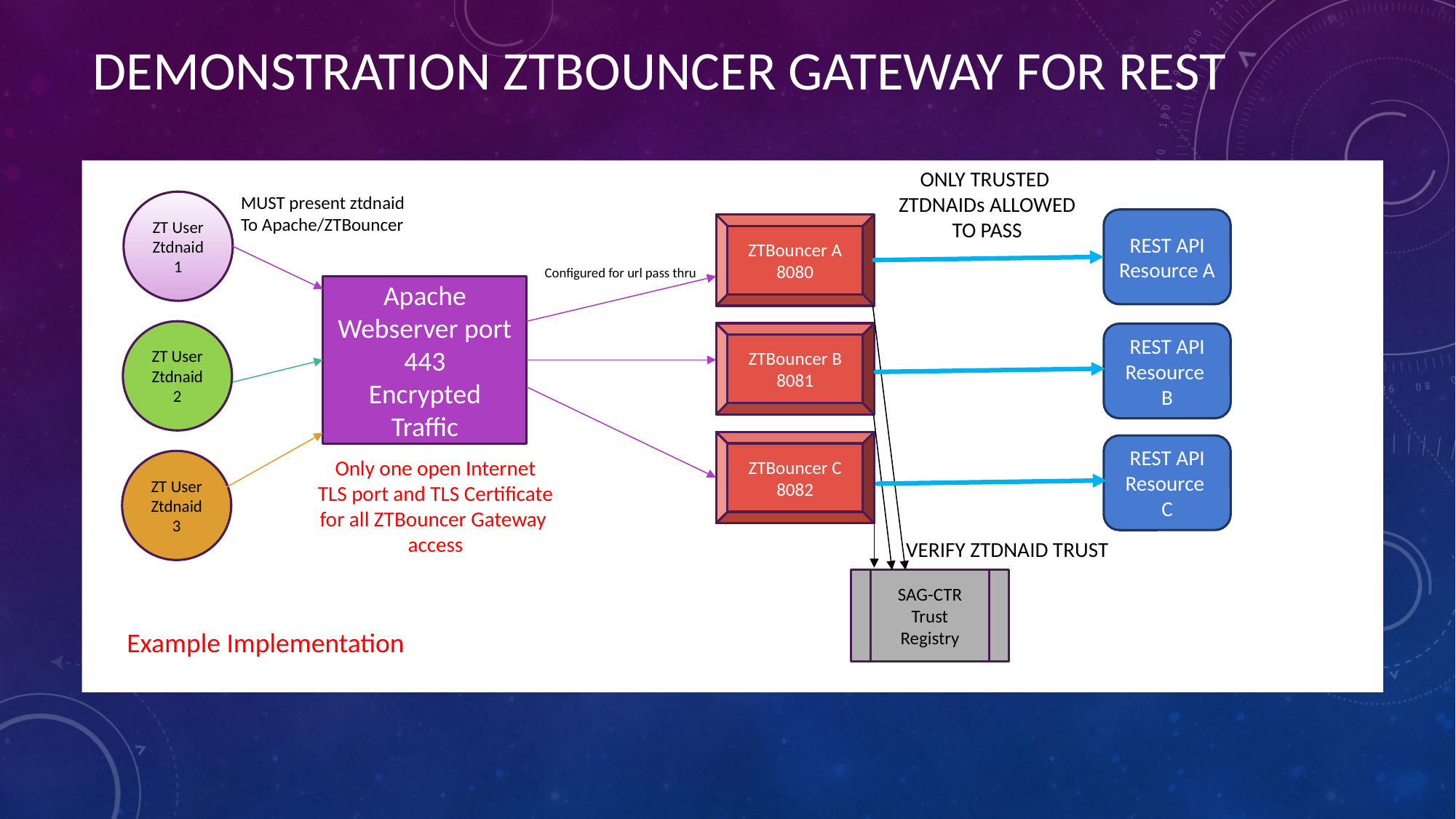

# Demonstration ZTBouncer Gateway for REST

Example Implementation
ONLY TRUSTED
ZTDNAIDs ALLOWED
TO PASS
MUST present ztdnaid
To Apache/ZTBouncer
ZT User
Ztdnaid 1
REST API Resource A
ZTBouncer A 8080
Configured for url pass thru
Apache Webserver port 443
Encrypted
Traffic
ZT User
Ztdnaid 2
ZTBouncer B 8081
REST API Resource
B
ZTBouncer C 8082
REST API Resource
C
Only one open Internet
TLS port and TLS Certificate
for all ZTBouncer Gateway
access
ZT User
Ztdnaid 3
VERIFY ZTDNAID TRUST
SAG-CTR Trust Registry